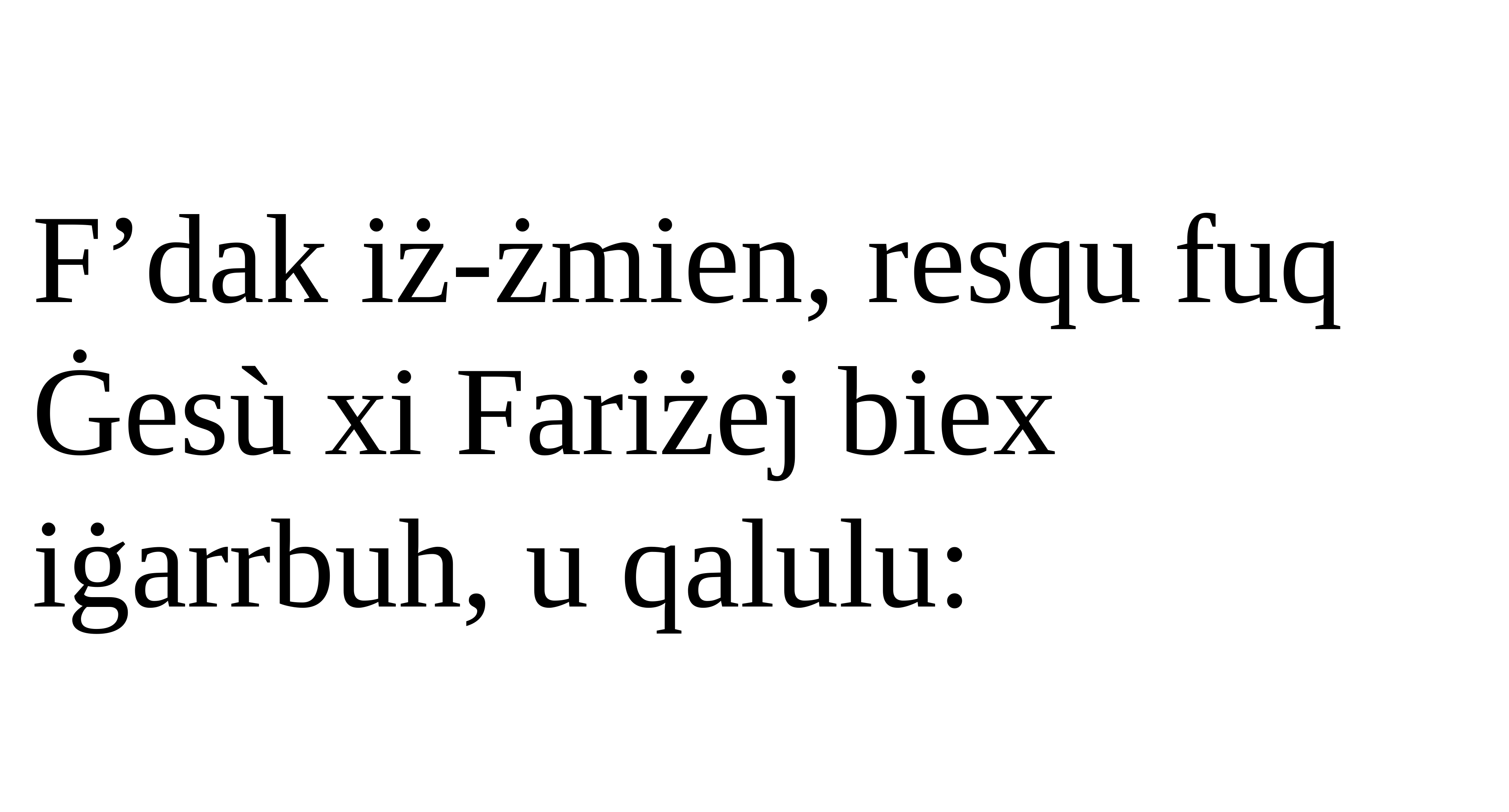

F’dak iż-żmien, resqu fuq Ġesù xi Fariżej biex iġarrbuh, u qalulu: